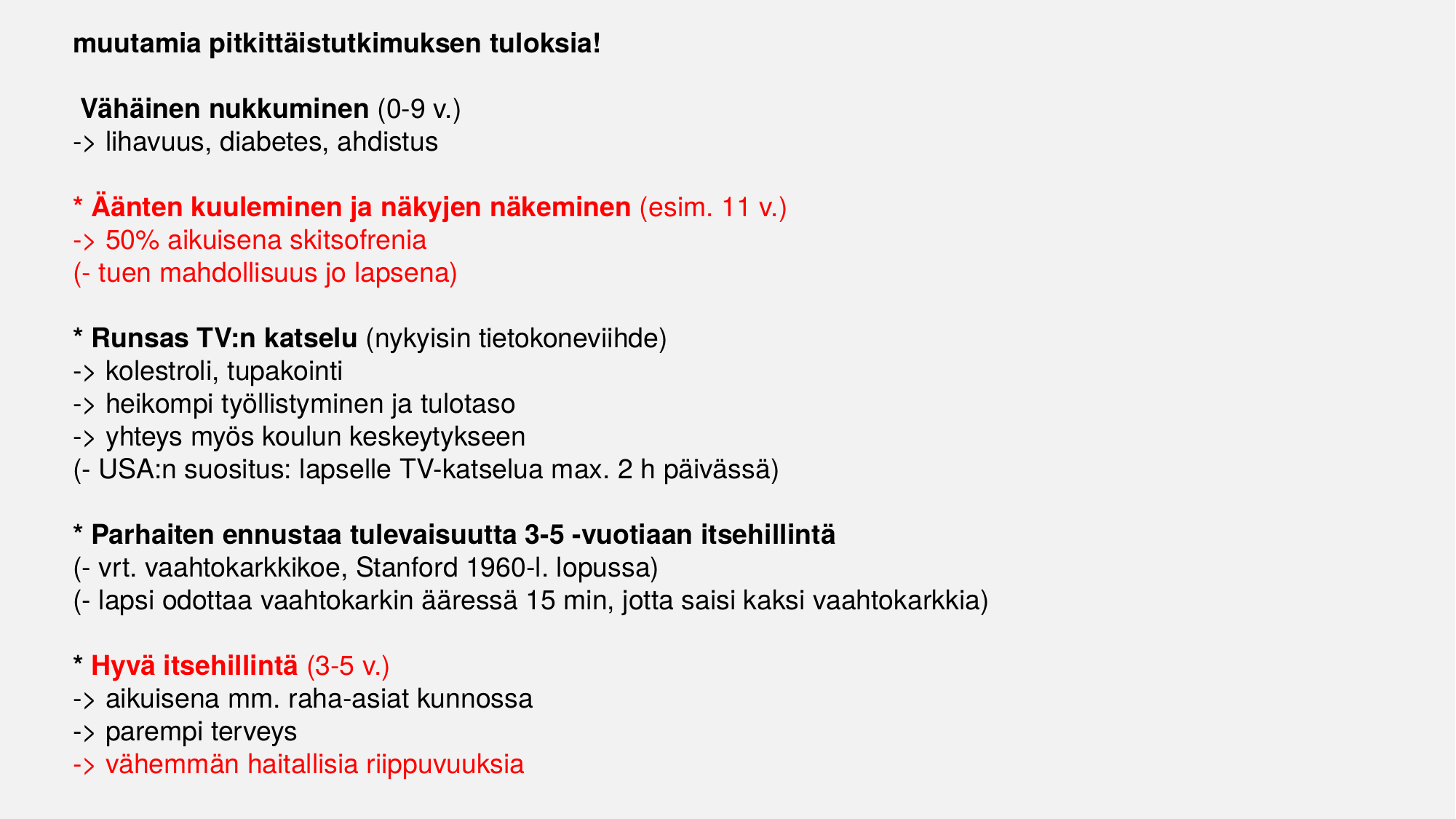

muutamia pitkittäistutkimuksen tuloksia!

 Vähäinen nukkuminen (0-9 v.)
-> lihavuus, diabetes, ahdistus
* Äänten kuuleminen ja näkyjen näkeminen (esim. 11 v.)
-> 50% aikuisena skitsofrenia
(- tuen mahdollisuus jo lapsena)
* Runsas TV:n katselu (nykyisin tietokoneviihde)
-> kolestroli, tupakointi
-> heikompi työllistyminen ja tulotaso
-> yhteys myös koulun keskeytykseen
(- USA:n suositus: lapselle TV-katselua max. 2 h päivässä)
* Parhaiten ennustaa tulevaisuutta 3-5 -vuotiaan itsehillintä
(- vrt. vaahtokarkkikoe, Stanford 1960-l. lopussa)
(- lapsi odottaa vaahtokarkin ääressä 15 min, jotta saisi kaksi vaahtokarkkia)
* Hyvä itsehillintä (3-5 v.)
-> aikuisena mm. raha-asiat kunnossa
-> parempi terveys
-> vähemmän haitallisia riippuvuuksia